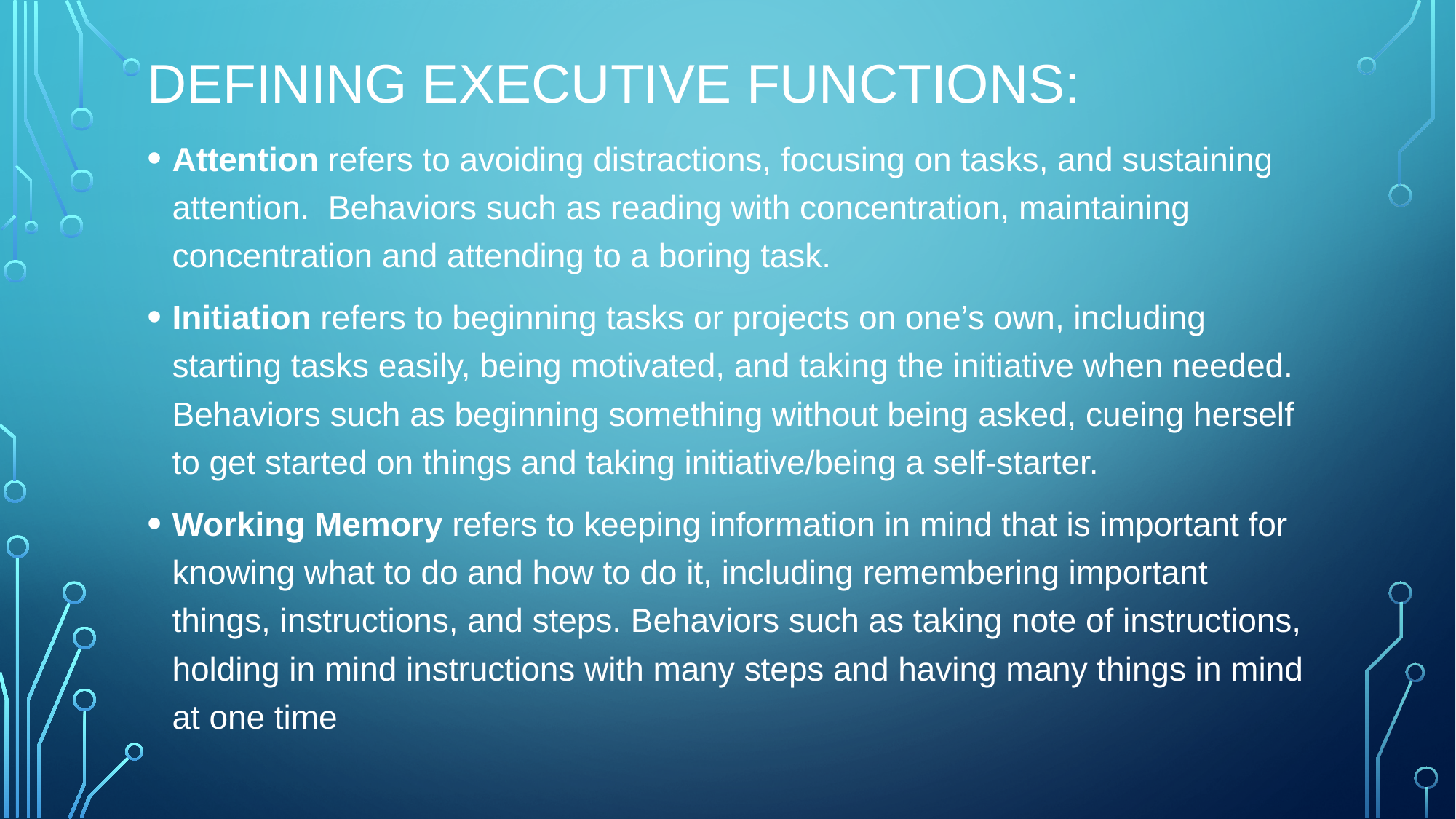

# Defining Executive Functions:
Attention refers to avoiding distractions, focusing on tasks, and sustaining attention.  Behaviors such as reading with concentration, maintaining concentration and attending to a boring task.
Initiation refers to beginning tasks or projects on one’s own, including starting tasks easily, being motivated, and taking the initiative when needed.  Behaviors such as beginning something without being asked, cueing herself to get started on things and taking initiative/being a self-starter.
Working Memory refers to keeping information in mind that is important for knowing what to do and how to do it, including remembering important things, instructions, and steps. Behaviors such as taking note of instructions, holding in mind instructions with many steps and having many things in mind at one time